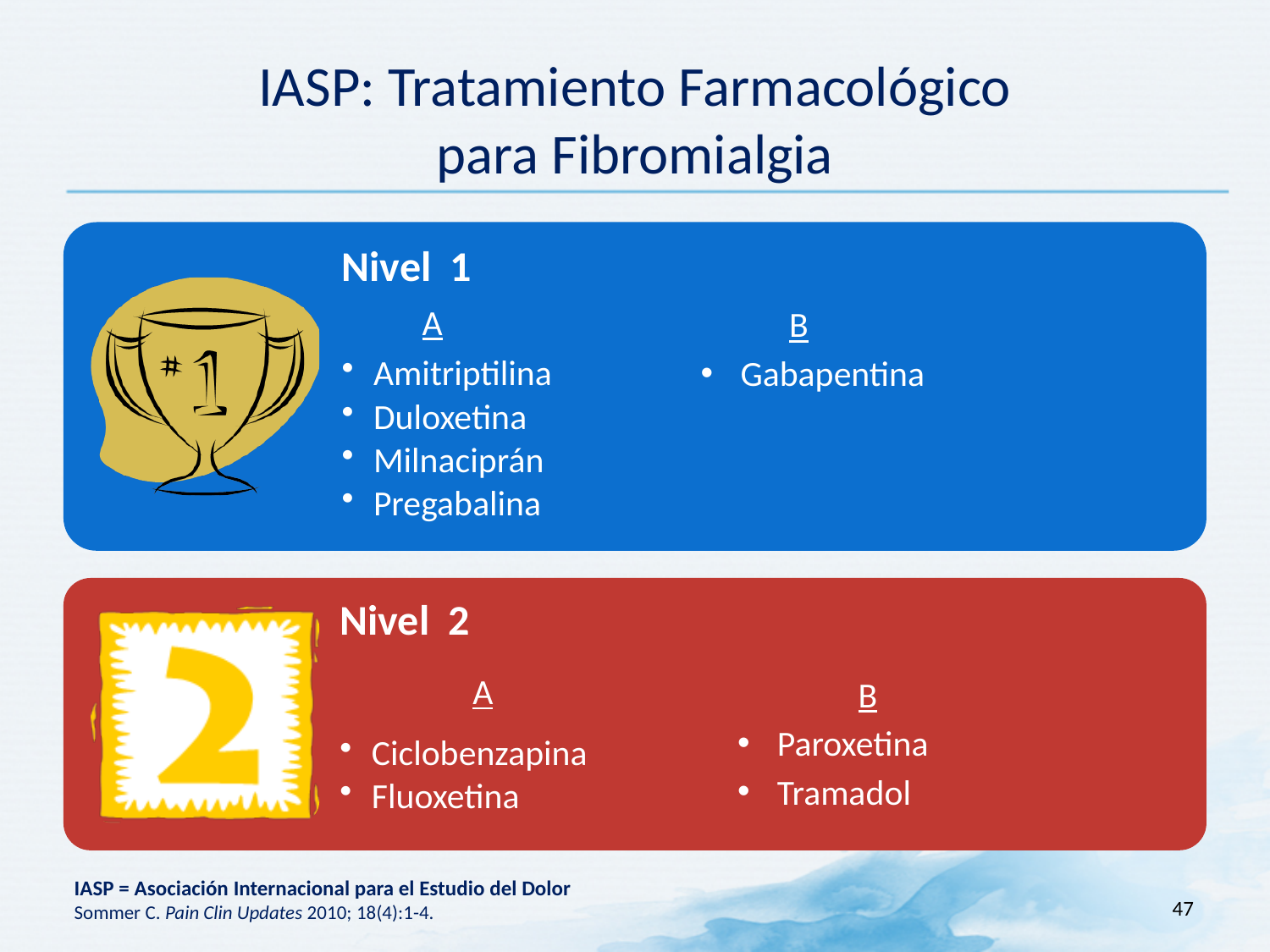

# IASP: Tratamiento Farmacológico para Fibromialgia
Nivel  1
          A
Amitriptilina
Duloxetina
Milnaciprán
Pregabalina
Nivel  2
           A
Ciclobenzapina
Fluoxetina
           B
Gabapentina
               B
Paroxetina
Tramadol
IASP = Asociación Internacional para el Estudio del Dolor
Sommer C. Pain Clin Updates 2010; 18(4):1-4.
47